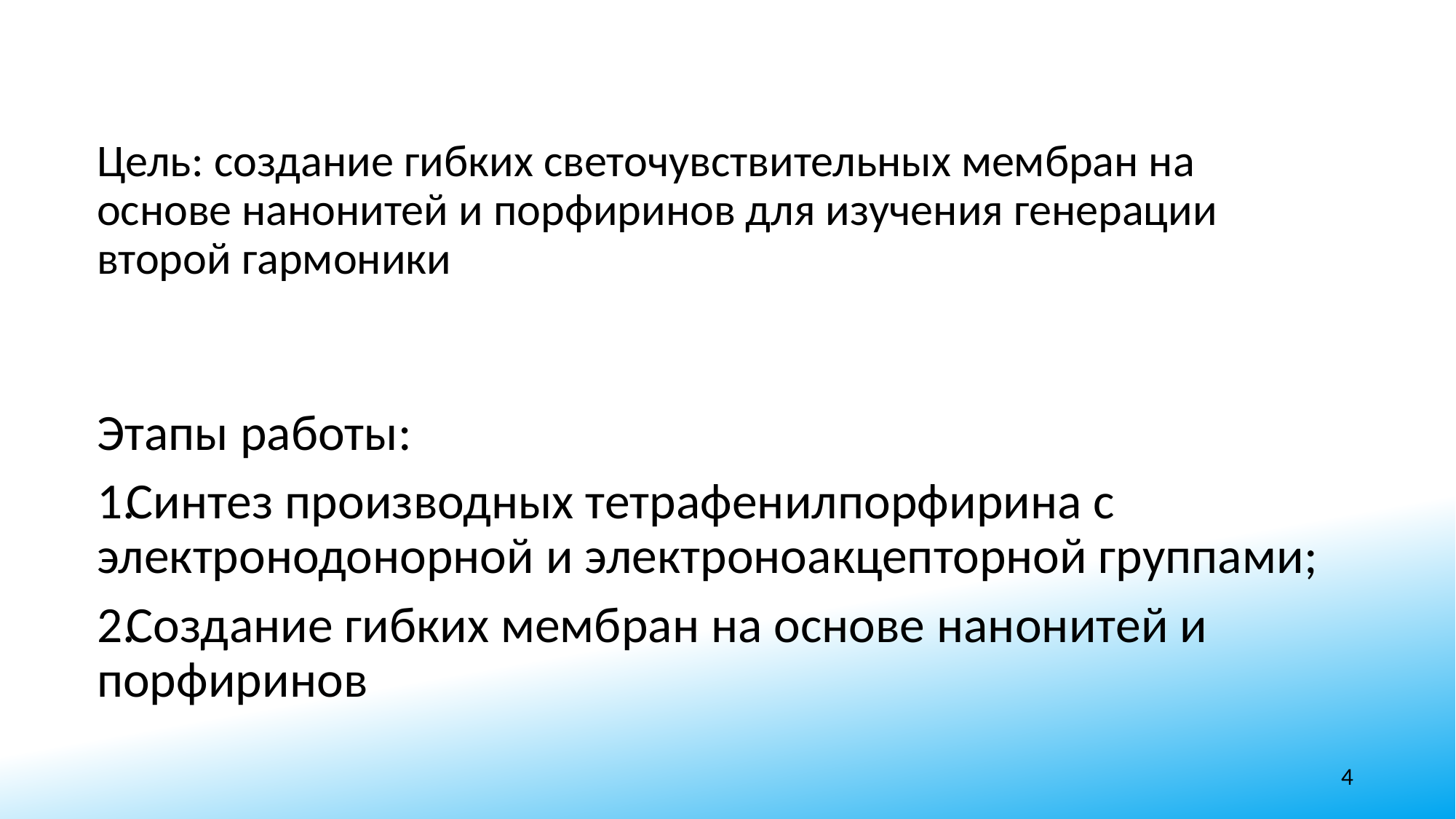

# Цель: создание гибких светочувствительных мембран на основе нанонитей и порфиринов для изучения генерации второй гармоники
Этапы работы:
Синтез производных тетрафенилпорфирина с электронодонорной и электроноакцепторной группами;
Создание гибких мембран на основе нанонитей и порфиринов
4